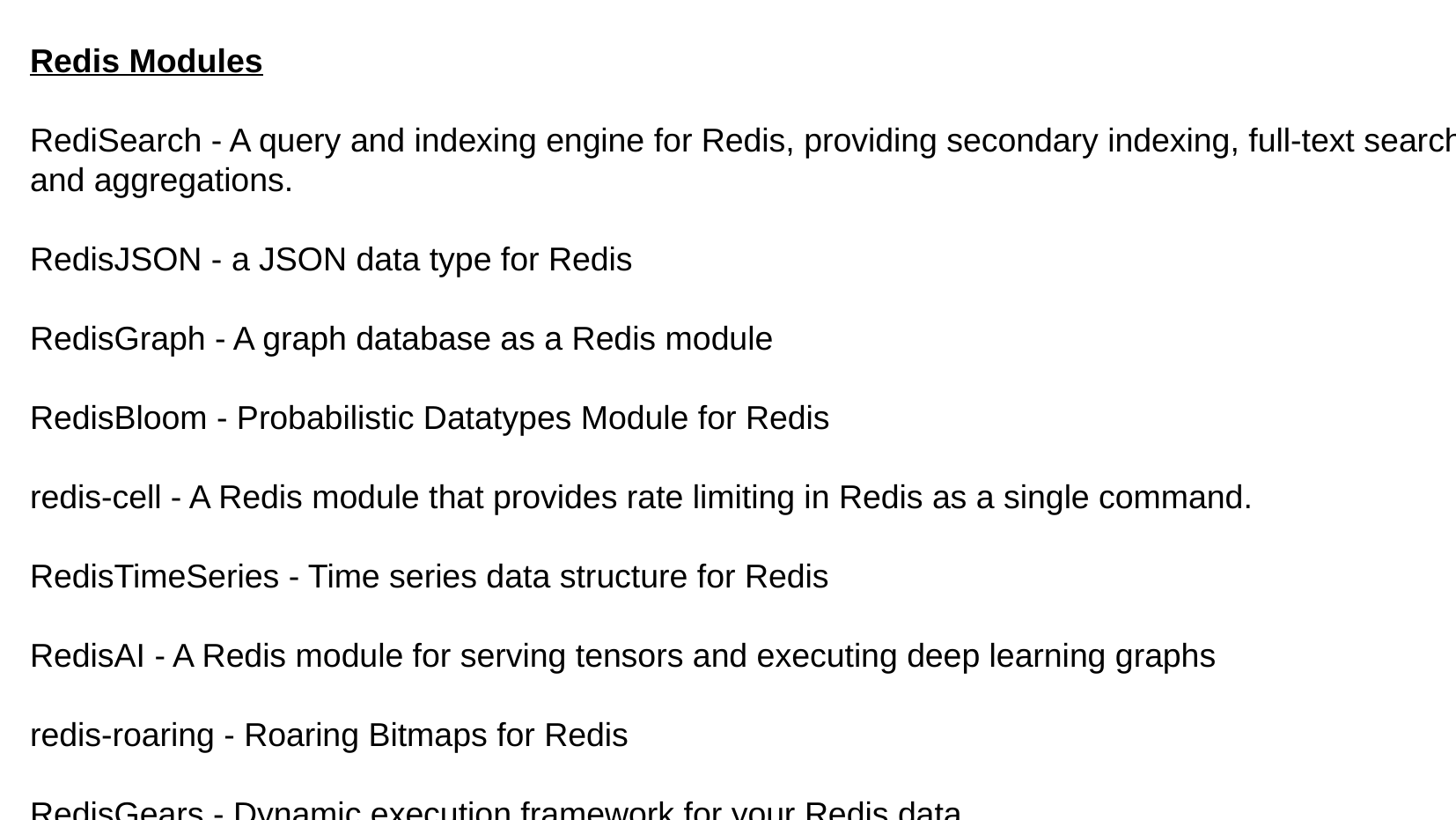

Redis Modules

RediSearch - A query and indexing engine for Redis, providing secondary indexing, full-text search, and aggregations.

RedisJSON - a JSON data type for Redis

RedisGraph - A graph database as a Redis module

RedisBloom - Probabilistic Datatypes Module for Redis

redis-cell - A Redis module that provides rate limiting in Redis as a single command.

RedisTimeSeries - Time series data structure for Redis

RedisAI - A Redis module for serving tensors and executing deep learning graphs

redis-roaring - Roaring Bitmaps for Redis

RedisGears - Dynamic execution framework for your Redis data